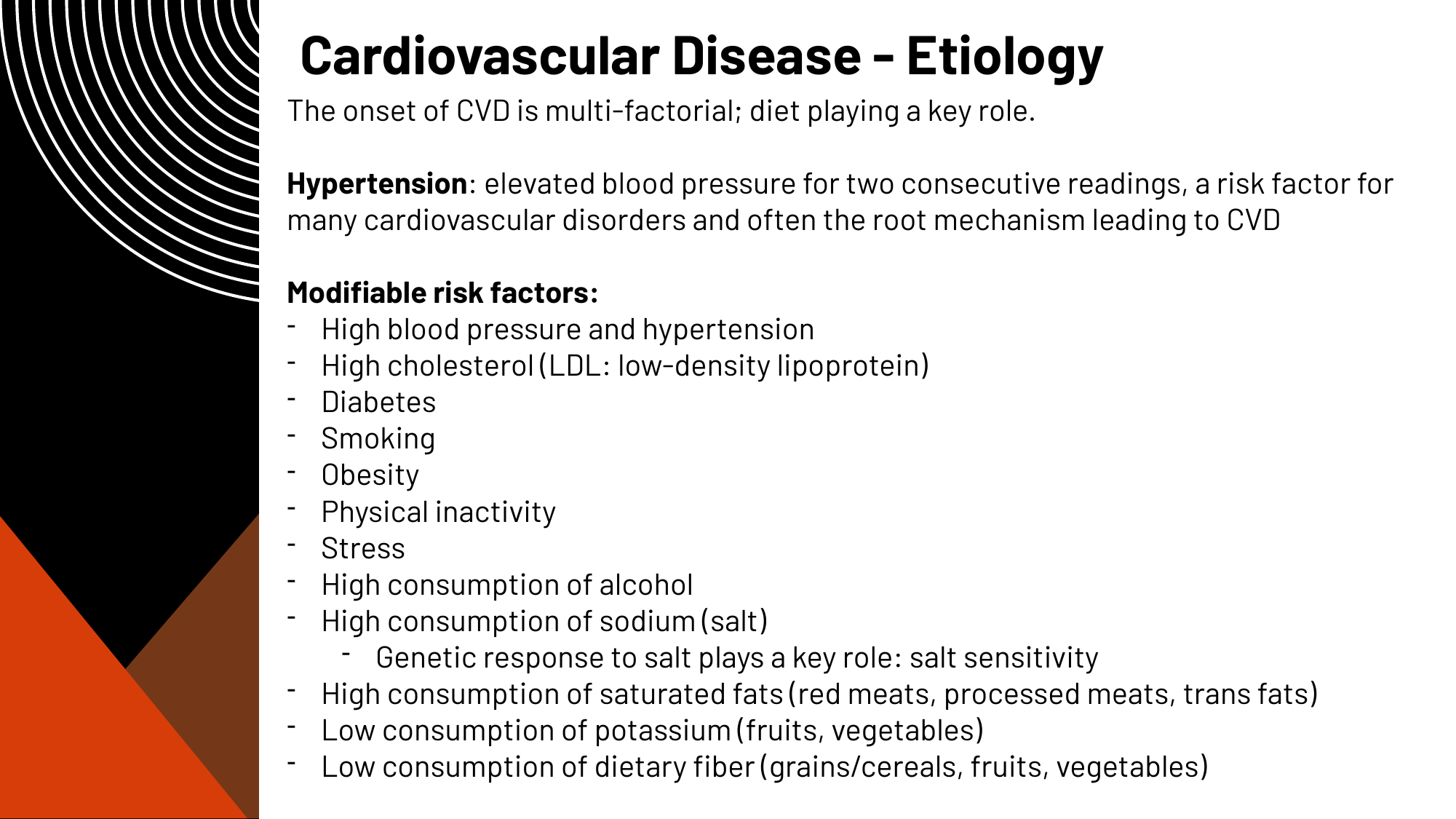

# Cardiovascular Disease - Etiology
The onset of CVD is multi-factorial; diet playing a key role.

Hypertension: elevated blood pressure for two consecutive readings, a risk factor for many cardiovascular disorders and often the root mechanism leading to CVD

Modifiable risk factors:
High blood pressure and hypertension
High cholesterol (LDL: low-density lipoprotein)
Diabetes
Smoking
Obesity
Physical inactivity
Stress
High consumption of alcohol
High consumption of sodium (salt)
Genetic response to salt plays a key role: salt sensitivity
High consumption of saturated fats (red meats, processed meats, trans fats)
Low consumption of potassium (fruits, vegetables)
Low consumption of dietary fiber (grains/cereals, fruits, vegetables)